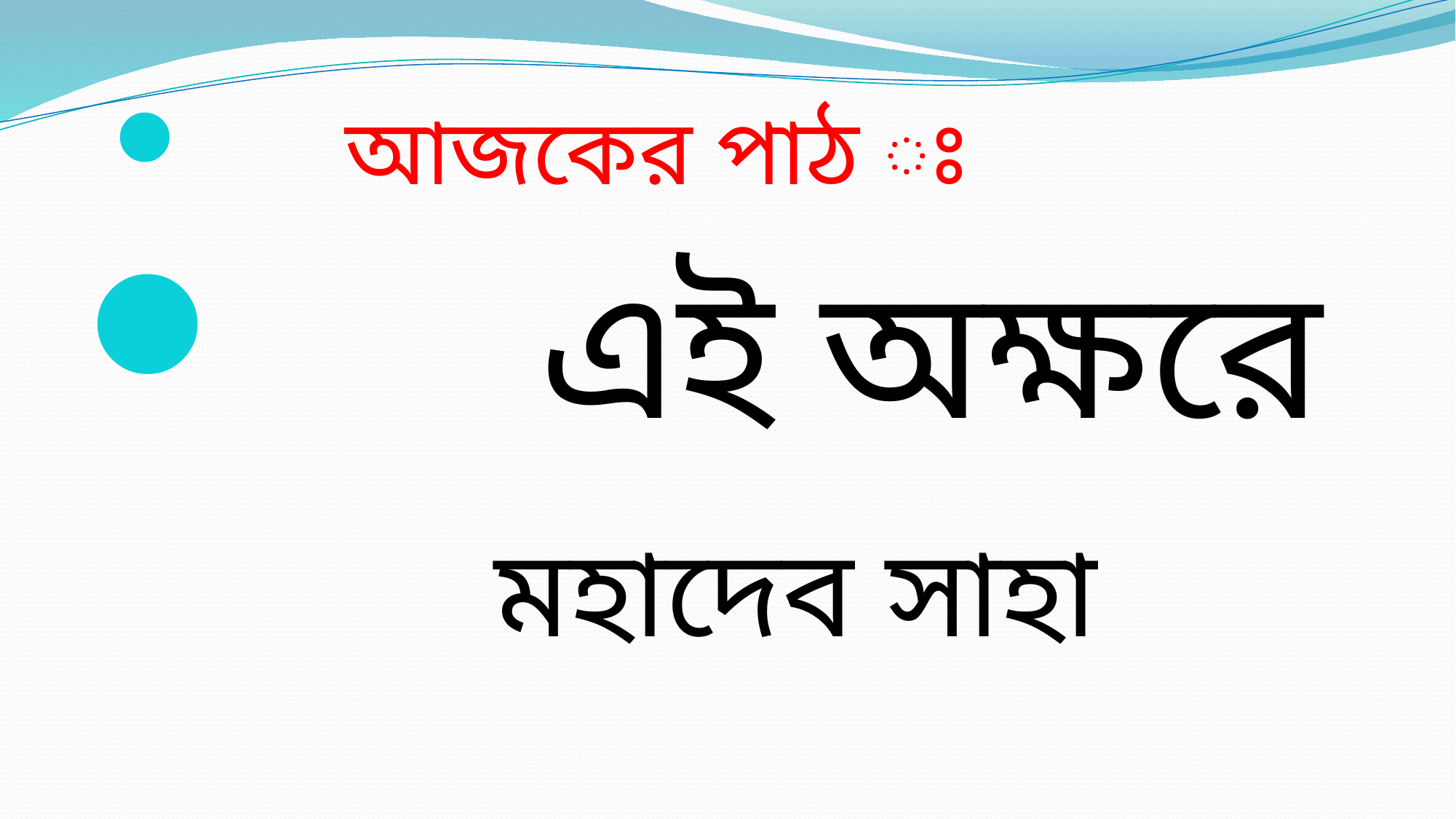

আজকের পাঠ ঃ
      এই অক্ষরে
        মহাদেব সাহা